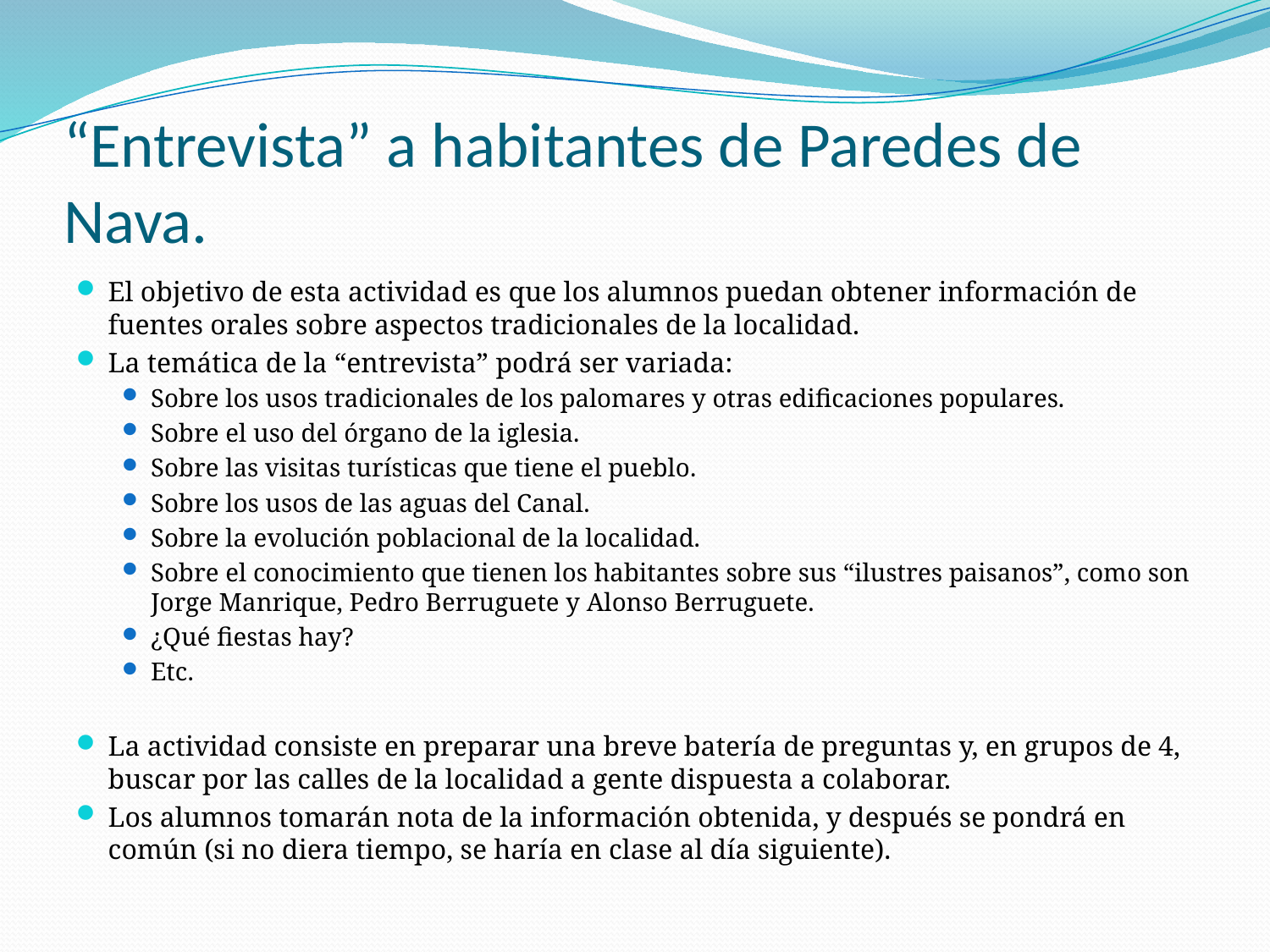

# “Entrevista” a habitantes de Paredes de Nava.
El objetivo de esta actividad es que los alumnos puedan obtener información de fuentes orales sobre aspectos tradicionales de la localidad.
La temática de la “entrevista” podrá ser variada:
Sobre los usos tradicionales de los palomares y otras edificaciones populares.
Sobre el uso del órgano de la iglesia.
Sobre las visitas turísticas que tiene el pueblo.
Sobre los usos de las aguas del Canal.
Sobre la evolución poblacional de la localidad.
Sobre el conocimiento que tienen los habitantes sobre sus “ilustres paisanos”, como son Jorge Manrique, Pedro Berruguete y Alonso Berruguete.
¿Qué fiestas hay?
Etc.

La actividad consiste en preparar una breve batería de preguntas y, en grupos de 4, buscar por las calles de la localidad a gente dispuesta a colaborar.
Los alumnos tomarán nota de la información obtenida, y después se pondrá en común (si no diera tiempo, se haría en clase al día siguiente).